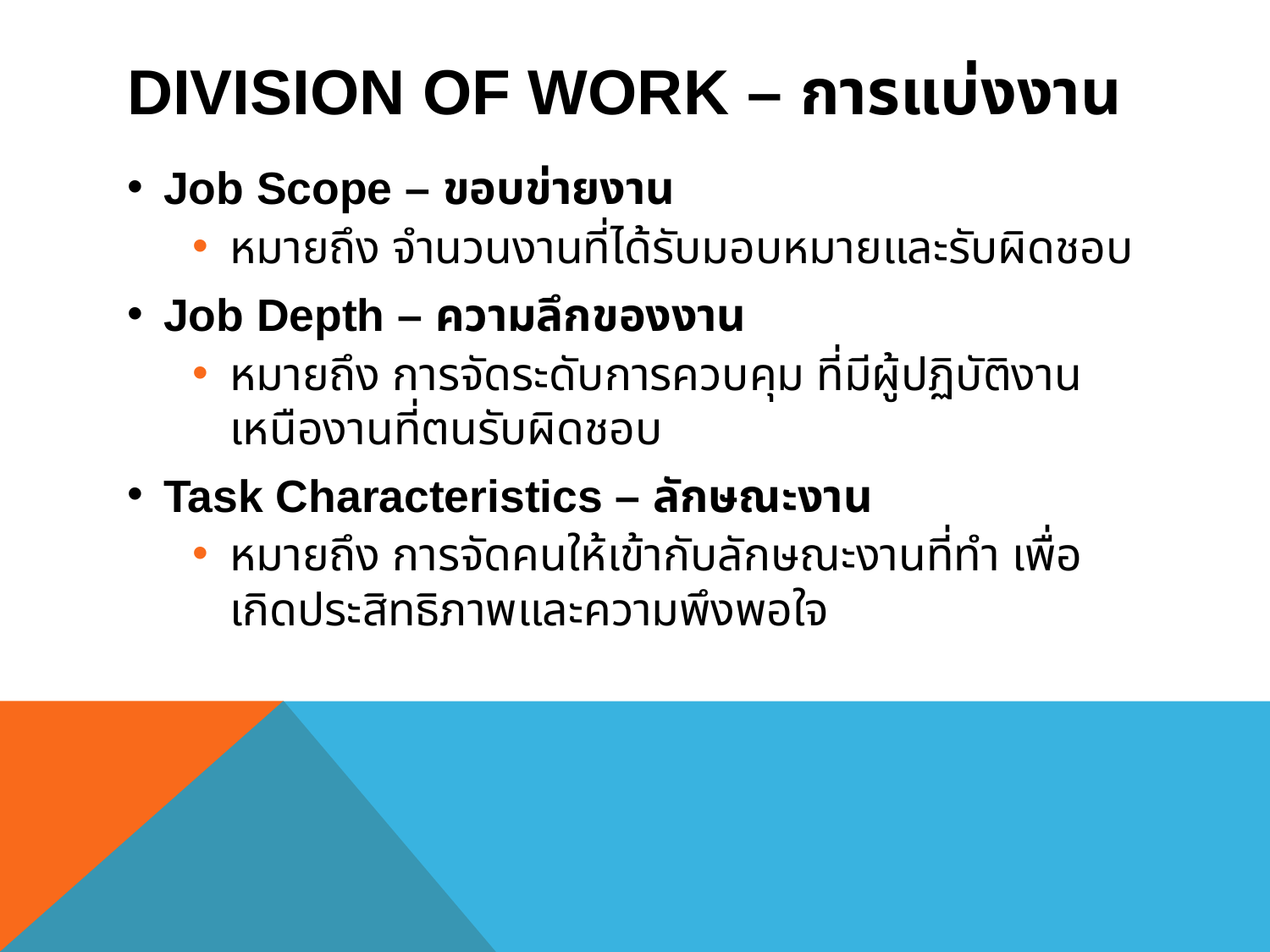

# Division of Work – การแบ่งงาน
Job Scope – ขอบข่ายงาน
หมายถึง จำนวนงานที่ได้รับมอบหมายและรับผิดชอบ
Job Depth – ความลึกของงาน
หมายถึง การจัดระดับการควบคุม ที่มีผู้ปฏิบัติงานเหนืองานที่ตนรับผิดชอบ
Task Characteristics – ลักษณะงาน
หมายถึง การจัดคนให้เข้ากับลักษณะงานที่ทำ เพื่อเกิดประสิทธิภาพและความพึงพอใจ